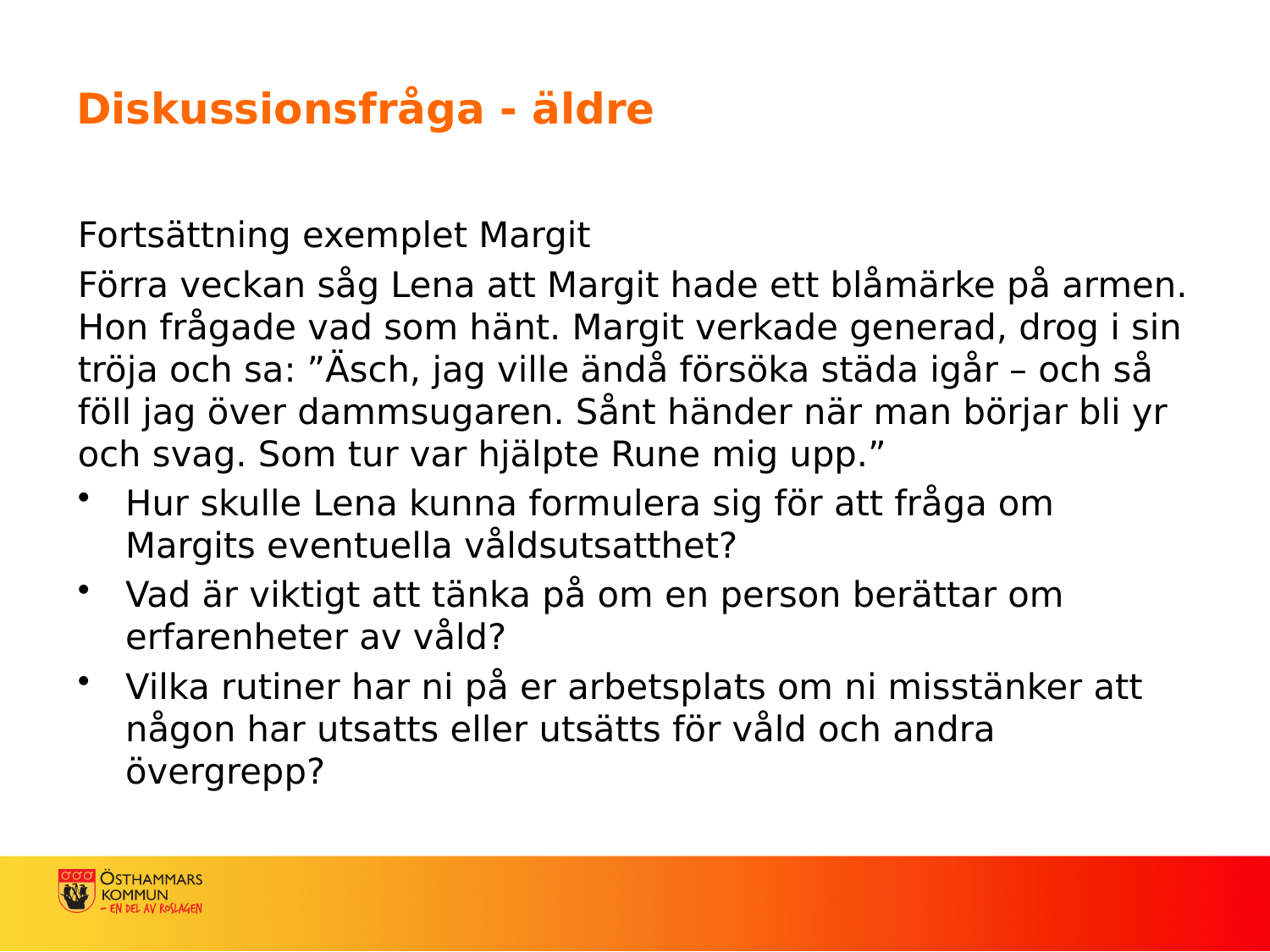

# Diskussionsfråga - äldre
Fortsättning exemplet Margit
Förra veckan såg Lena att Margit hade ett blåmärke på armen. Hon frågade vad som hänt. Margit verkade generad, drog i sin tröja och sa: ”Äsch, jag ville ändå försöka städa igår – och så föll jag över dammsugaren. Sånt händer när man börjar bli yr och svag. Som tur var hjälpte Rune mig upp.”
Hur skulle Lena kunna formulera sig för att fråga om Margits eventuella våldsutsatthet?
Vad är viktigt att tänka på om en person berättar om erfarenheter av våld?
Vilka rutiner har ni på er arbetsplats om ni misstänker att någon har utsatts eller utsätts för våld och andra övergrepp?